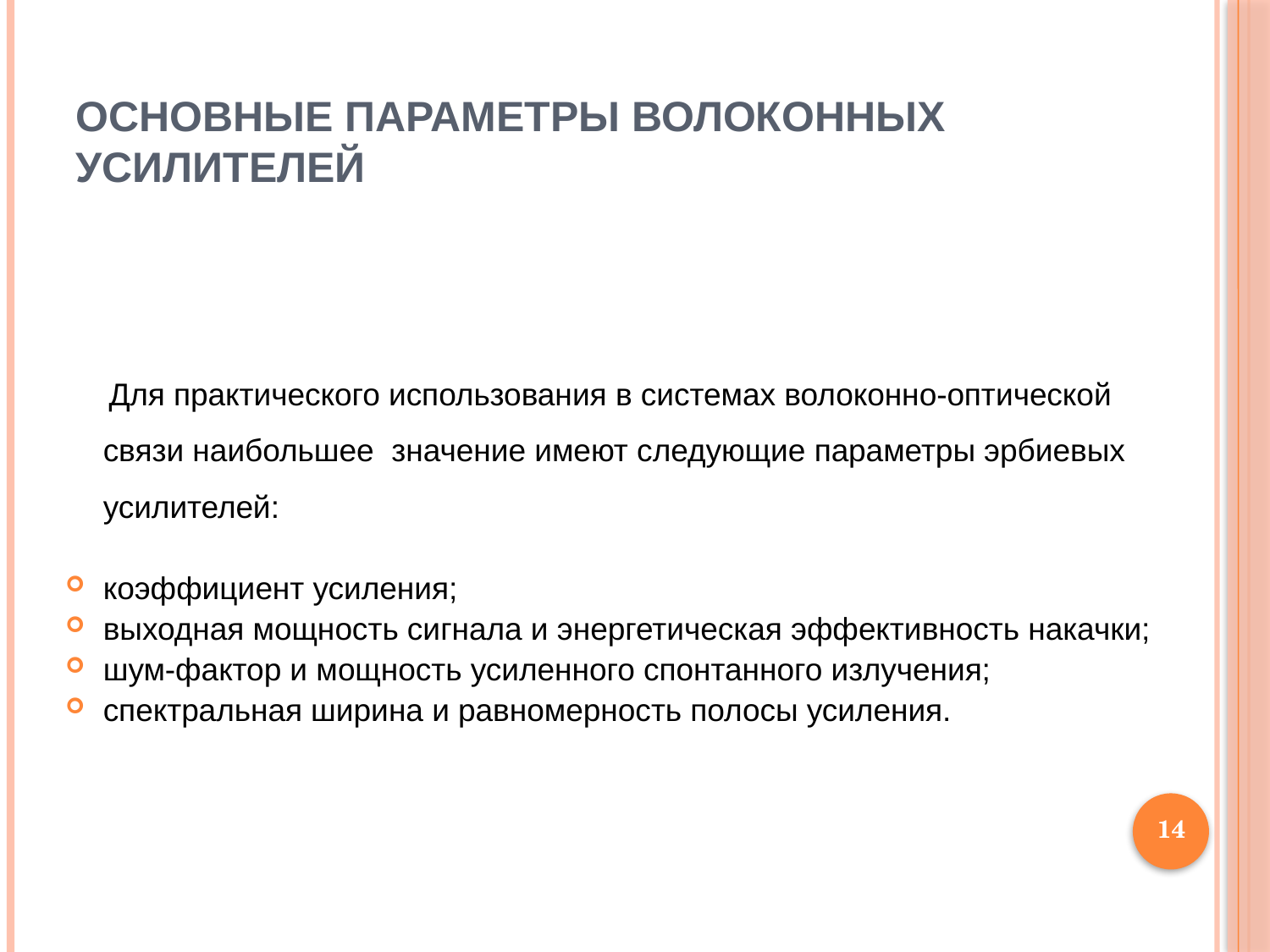

# Основные параметры волоконных усилителей
     Для практического использования в системах волоконно-оптической связи наибольшее  значение имеют следующие параметры эрбиевых усилителей:

коэффициент усиления;
выходная мощность сигнала и энергетическая эффективность накачки;
шум-фактор и мощность усиленного спонтанного излучения;
спектральная ширина и равномерность полосы усиления.
14